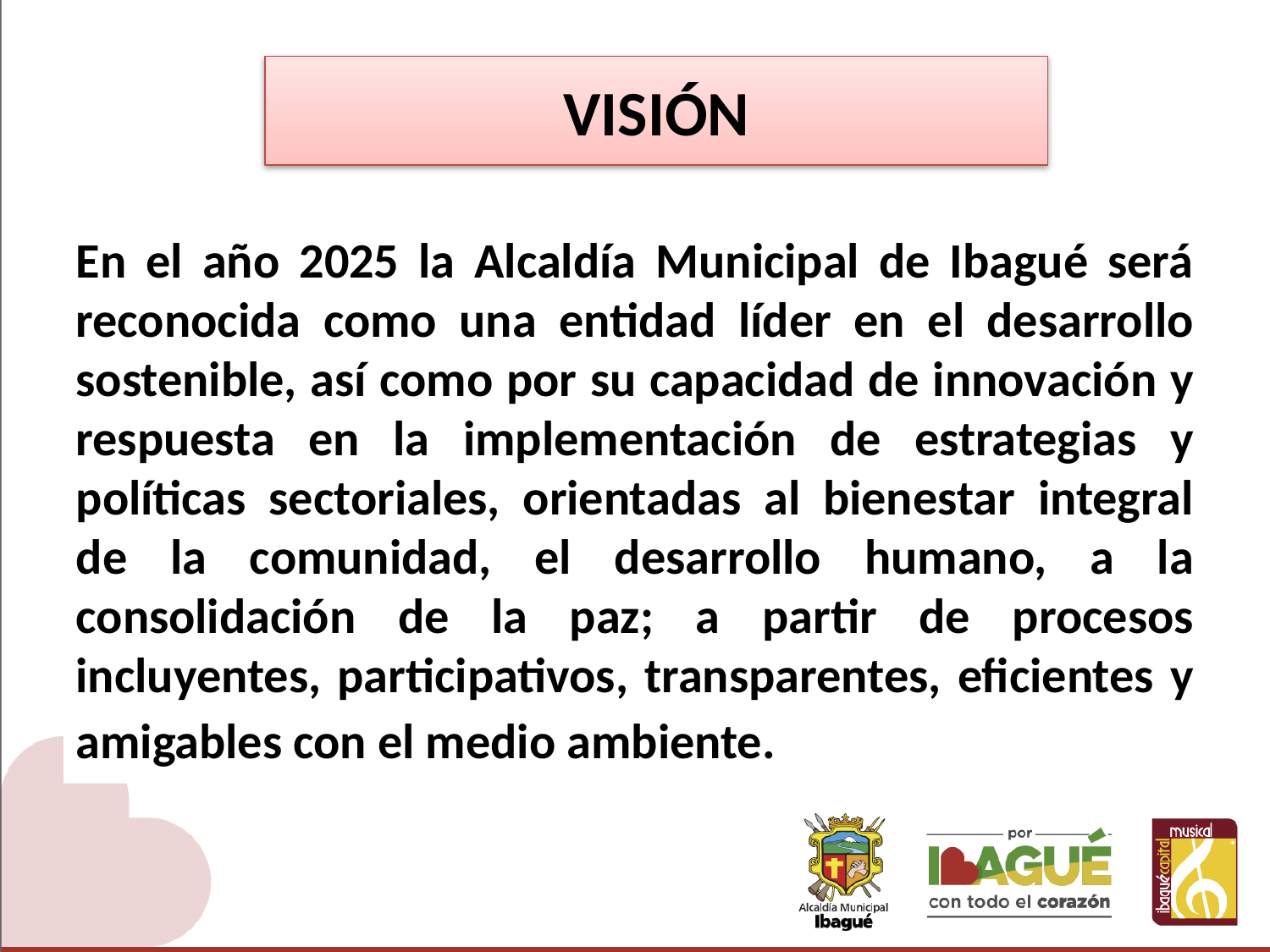

# VISIÓN
En el año 2025 la Alcaldía Municipal de Ibagué será reconocida como una entidad líder en el desarrollo sostenible, así como por su capacidad de innovación y respuesta en la implementación de estrategias y políticas sectoriales, orientadas al bienestar integral de la comunidad, el desarrollo humano, a la consolidación de la paz; a partir de procesos incluyentes, participativos, transparentes, eficientes y amigables con el medio ambiente.